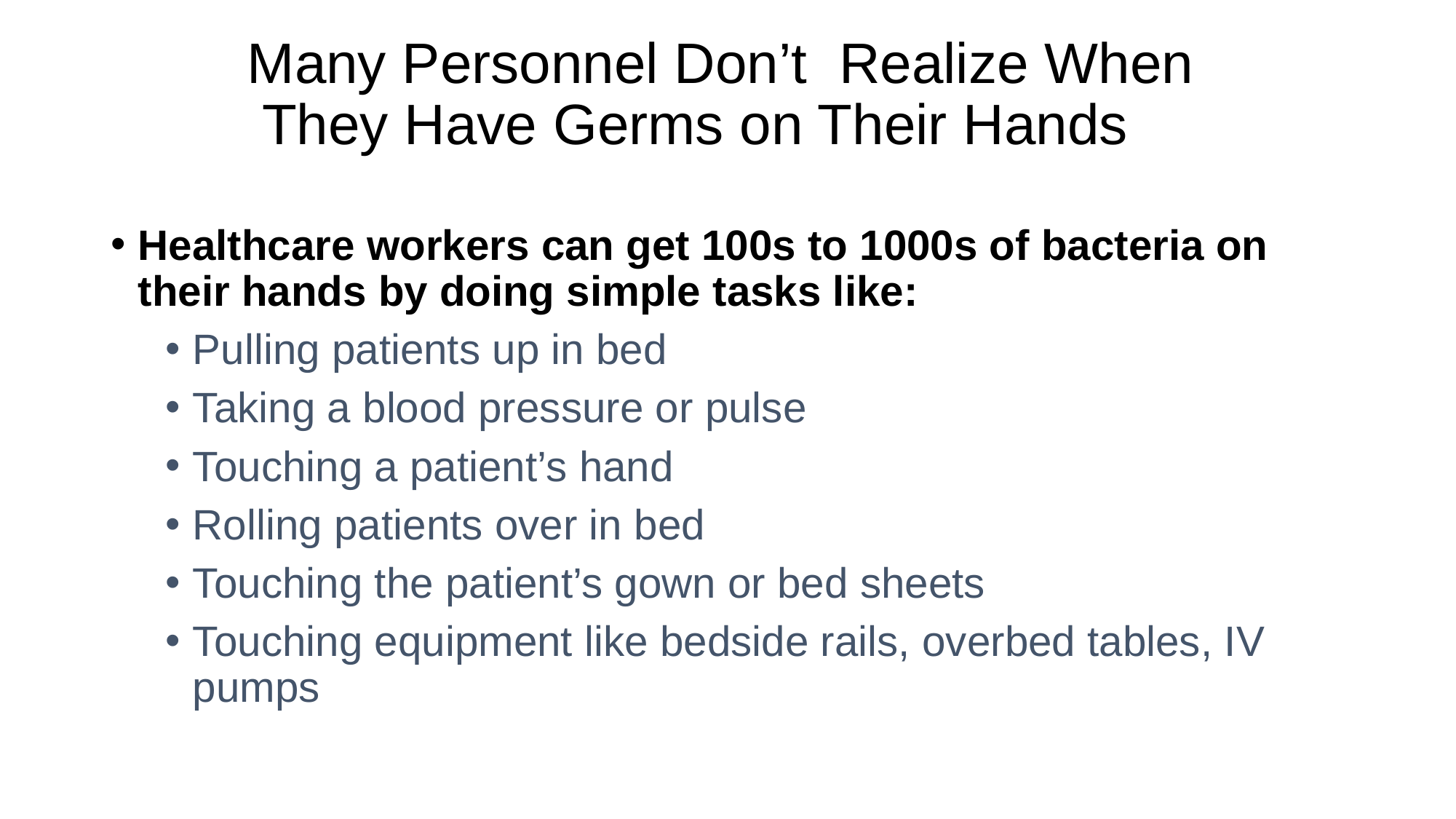

# Many Personnel Don’t  Realize When They Have Germs on Their Hands
Healthcare workers can get 100s to 1000s of bacteria on their hands by doing simple tasks like:
Pulling patients up in bed
Taking a blood pressure or pulse
Touching a patient’s hand
Rolling patients over in bed
Touching the patient’s gown or bed sheets
Touching equipment like bedside rails, overbed tables, IV pumps